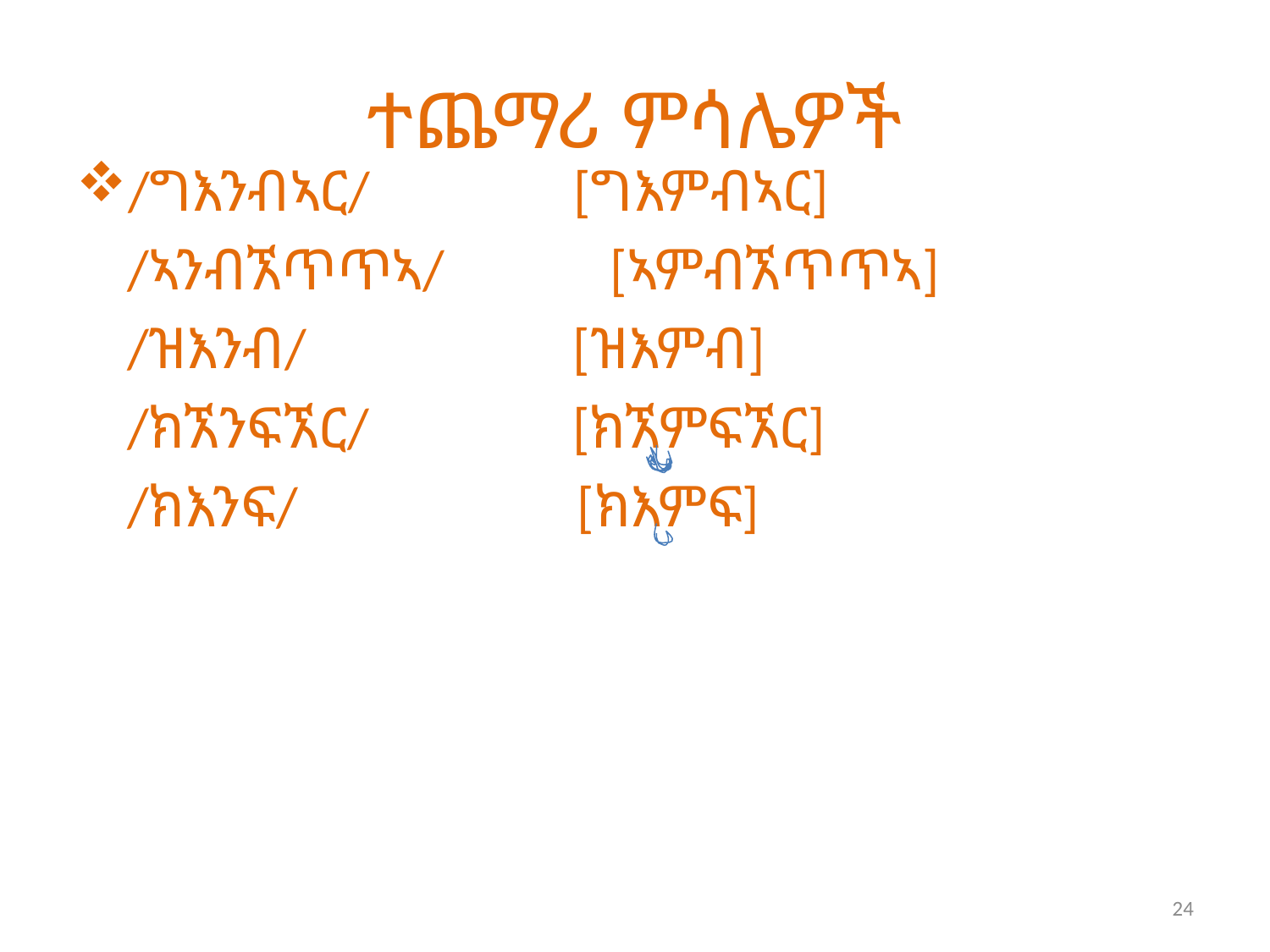

# ተጨማሪ ምሳሌዎች
/ግእንብኣር/                [ግእምብኣር]
    /ኣንብኧጥጥኣ/             [ኣምብኧጥጥኣ]
    /ዝእንብ/                     [ዝእምብ]
    /ክኧንፍኧር/                [ክኧምፍኧር]
    /ክእንፍ/                      [ክእምፍ]

24